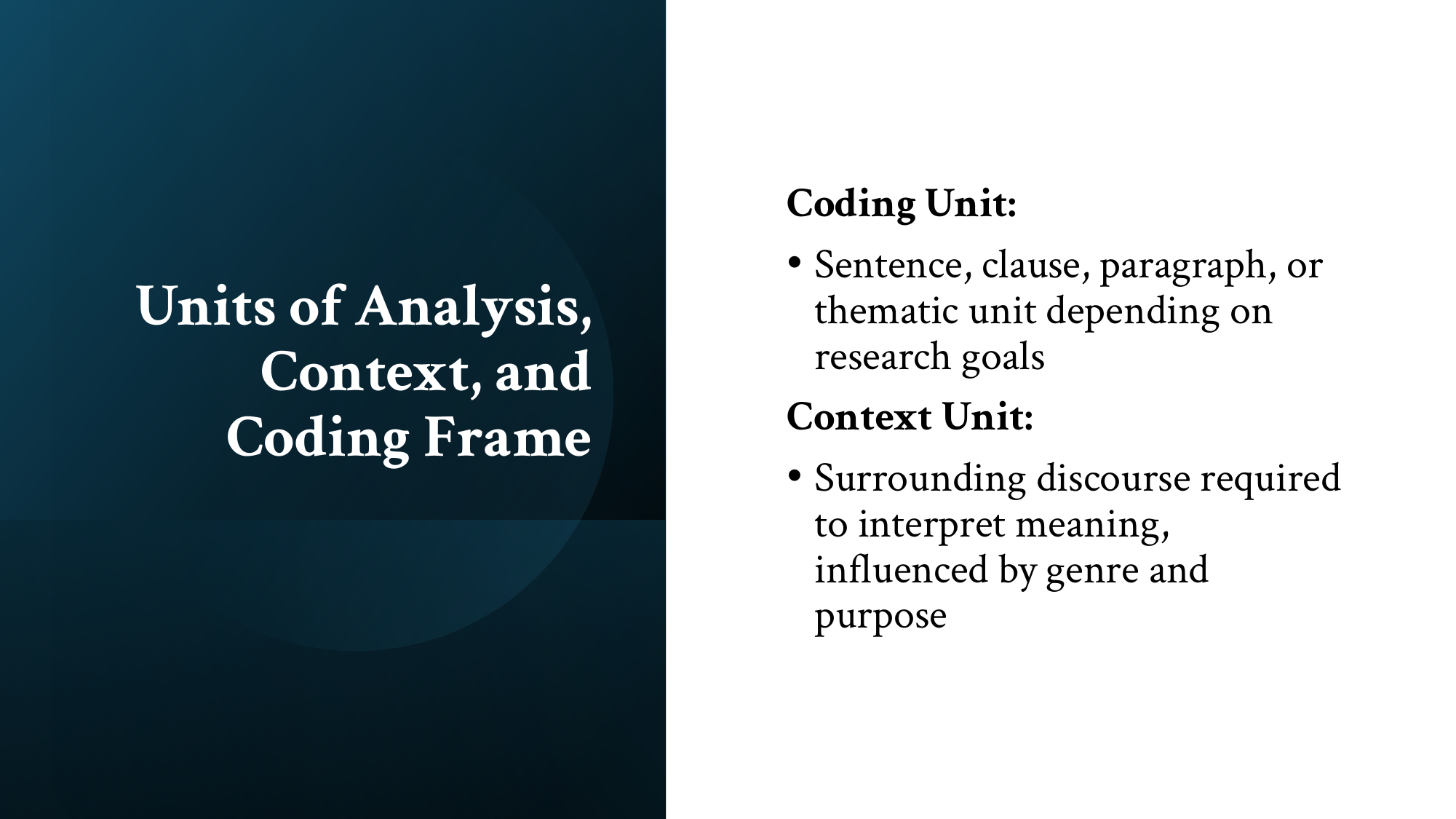

# Units of Analysis, Context, and Coding Frame

Coding Unit:
Sentence, clause, paragraph, or thematic unit depending on research goals
Context Unit:
Surrounding discourse required to interpret meaning, influenced by genre and purpose